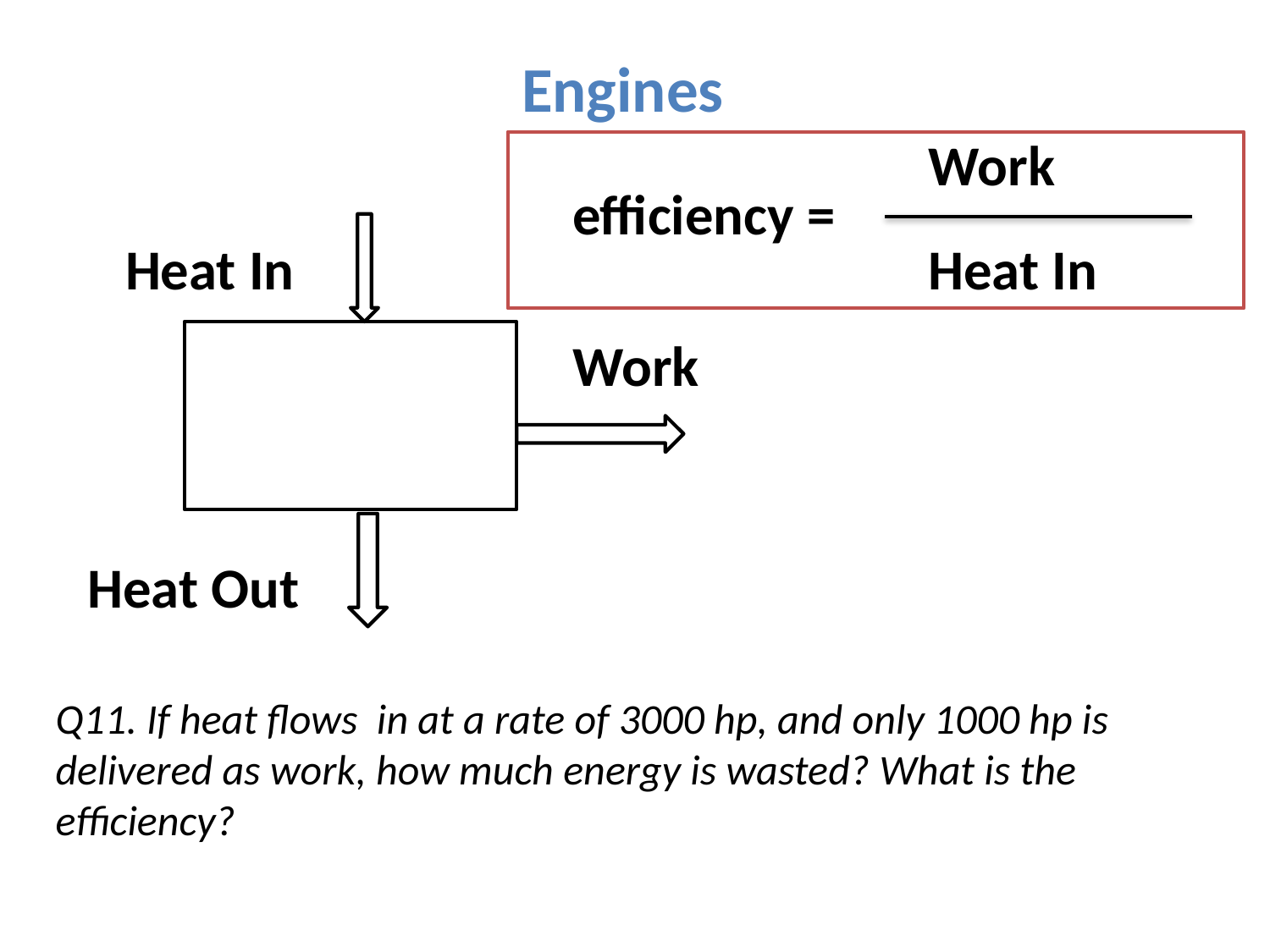

Engines
Work

efficiency =

Heat In
Heat In

Work

Heat Out
Q11. If heat flows  in at a rate of 3000 hp, and only 1000 hp is delivered as work, how much energy is wasted? What is the efficiency?